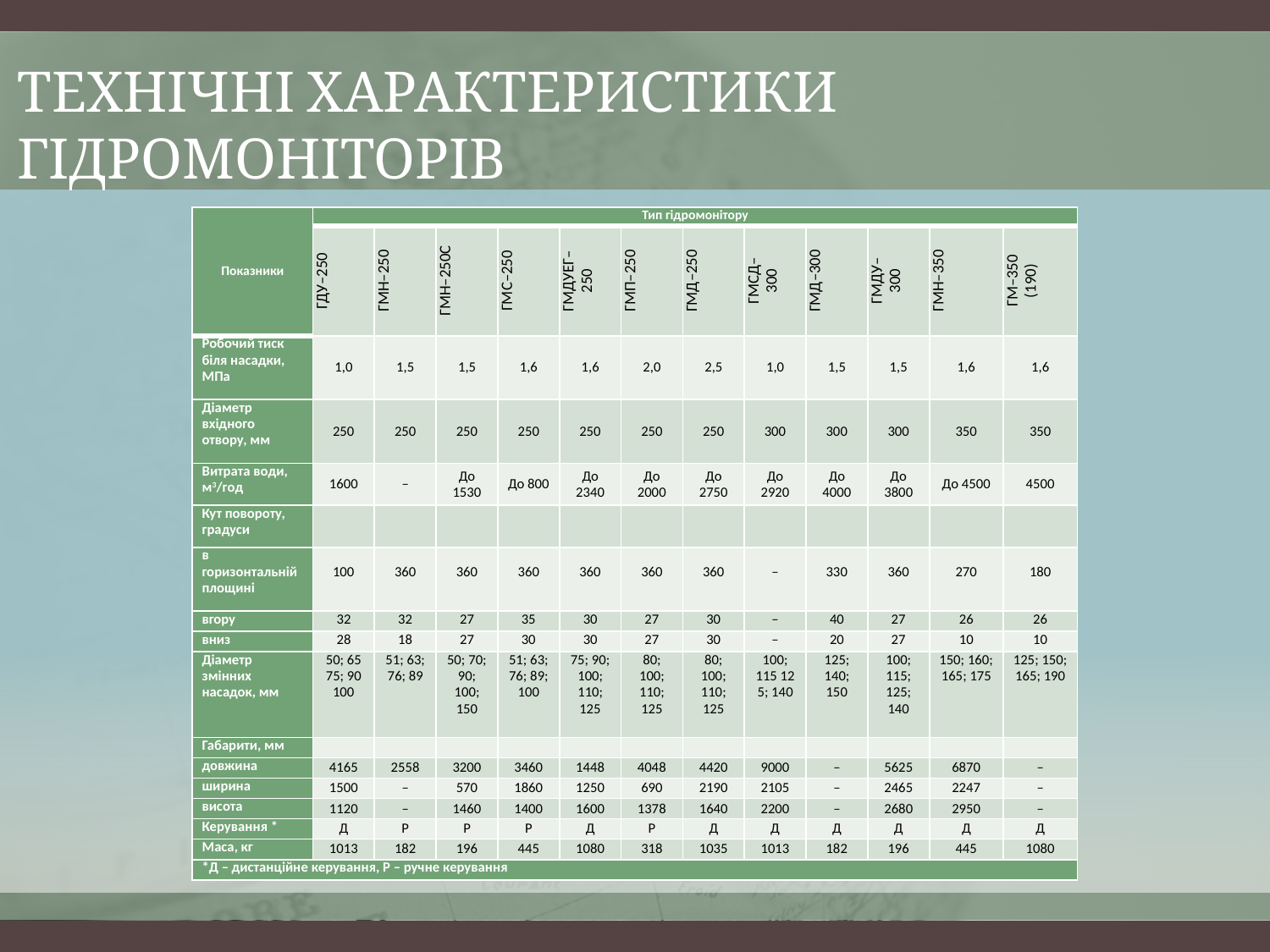

# Технічні характеристики гідромоніторів

| Показники | Тип гідромонітору |  |  |  |  |  |  |  |  |  |  |  |
| --- | --- | --- | --- | --- | --- | --- | --- | --- | --- | --- | --- | --- |
|  | ГДУ–250 | ГМН–250 | ГМН–250С | ГМС–250 | ГМДУЕГ–250 | ГМП–250 | ГМД–250 | ГМСД–300 | ГМД–300 | ГМДУ–300 | ГМН–350 | ГМ–350 (190) |
| Робочий тиск біля насадки, МПа | 1,0 | 1,5 | 1,5 | 1,6 | 1,6 | 2,0 | 2,5 | 1,0 | 1,5 | 1,5 | 1,6 | 1,6 |
| Діаметр вхідного отвору, мм | 250 | 250 | 250 | 250 | 250 | 250 | 250 | 300 | 300 | 300 | 350 | 350 |
| Витрата води, м3/год | 1600 | – | До 1530 | До 800 | До 2340 | До 2000 | До 2750 | До 2920 | До 4000 | До 3800 | До 4500 | 4500 |
| Кут повороту, градуси |  |  |  |  |  |  |  |  |  |  |  |  |
| в горизонтальній площині | 100 | 360 | 360 | 360 | 360 | 360 | 360 | – | 330 | 360 | 270 | 180 |
| вгору | 32 | 32 | 27 | 35 | 30 | 27 | 30 | – | 40 | 27 | 26 | 26 |
| вниз | 28 | 18 | 27 | 30 | 30 | 27 | 30 | – | 20 | 27 | 10 | 10 |
| Діаметр змінних насадок, мм | 50; 65 75; 90 100 | 51; 63; 76; 89 | 50; 70; 90; 100; 150 | 51; 63; 76; 89; 100 | 75; 90; 100; 110; 125 | 80; 100; 110; 125 | 80; 100; 110; 125 | 100; 115 125; 140 | 125; 140; 150 | 100; 115; 125; 140 | 150; 160; 165; 175 | 125; 150; 165; 190 |
| Габарити, мм |  |  |  |  |  |  |  |  |  |  |  |  |
| довжина | 4165 | 2558 | 3200 | 3460 | 1448 | 4048 | 4420 | 9000 | – | 5625 | 6870 | – |
| ширина | 1500 | – | 570 | 1860 | 1250 | 690 | 2190 | 2105 | – | 2465 | 2247 | – |
| висота | 1120 | – | 1460 | 1400 | 1600 | 1378 | 1640 | 2200 | – | 2680 | 2950 | – |
| Керування \* | Д | Р | Р | Р | Д | Р | Д | Д | Д | Д | Д | Д |
| Маса, кг | 1013 | 182 | 196 | 445 | 1080 | 318 | 1035 | 1013 | 182 | 196 | 445 | 1080 |
| \*Д – дистанційне керування, Р – ручне керування |  |  |  |  |  |  |  |  |  |  |  |  |